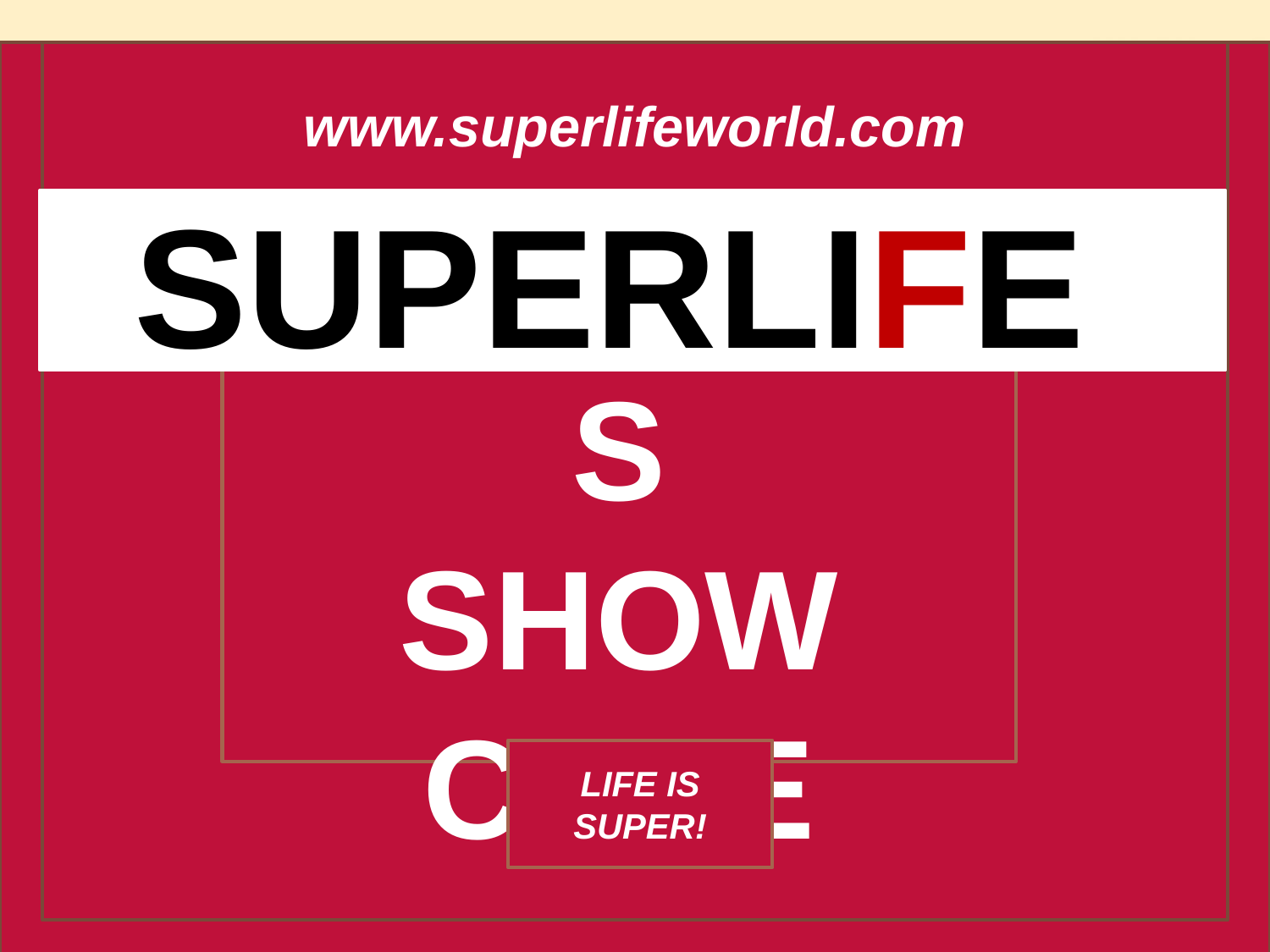

www.superlifeworld.com
www.superlifeworld.com
SUPERLIFE
PRODUCTS
SHOW CASE
LIFE IS SUPER!